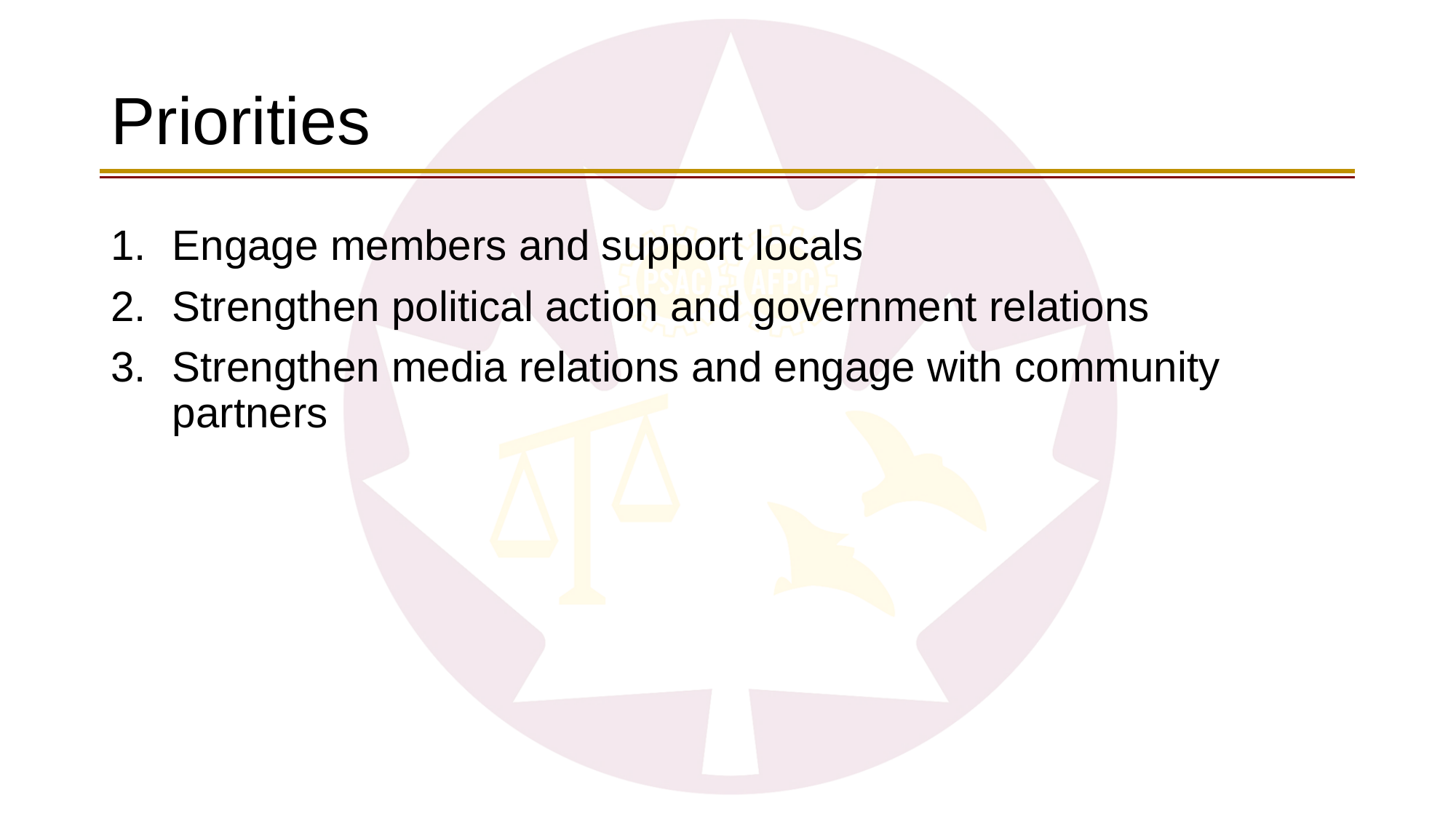

# Priorities
Engage members and support locals
Strengthen political action and government relations
Strengthen media relations and engage with community partners